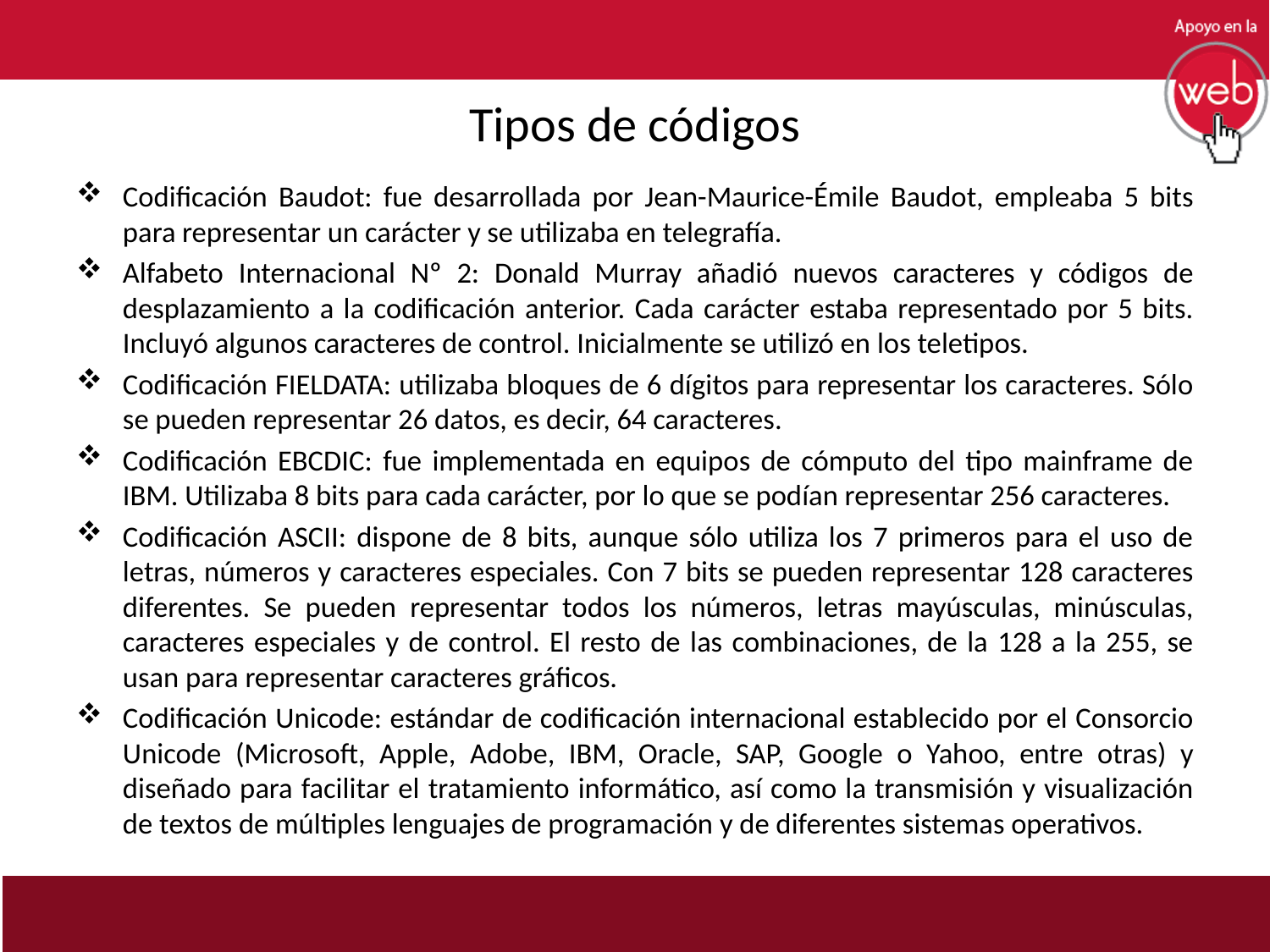

# Tipos de códigos
Codificación Baudot: fue desarrollada por Jean-Maurice-Émile Baudot, empleaba 5 bits para representar un carácter y se utilizaba en telegrafía.
Alfabeto Internacional Nº 2: Donald Murray añadió nuevos caracteres y códigos de desplazamiento a la codificación anterior. Cada carácter estaba representado por 5 bits. Incluyó algunos caracteres de control. Inicialmente se utilizó en los teletipos.
Codificación FIELDATA: utilizaba bloques de 6 dígitos para representar los caracteres. Sólo se pueden representar 26 datos, es decir, 64 caracteres.
Codificación EBCDIC: fue implementada en equipos de cómputo del tipo mainframe de IBM. Utilizaba 8 bits para cada carácter, por lo que se podían representar 256 caracteres.
Codificación ASCII: dispone de 8 bits, aunque sólo utiliza los 7 primeros para el uso de letras, números y caracteres especiales. Con 7 bits se pueden representar 128 caracteres diferentes. Se pueden representar todos los números, letras mayúsculas, minúsculas, caracteres especiales y de control. El resto de las combinaciones, de la 128 a la 255, se usan para representar caracteres gráficos.
Codificación Unicode: estándar de codificación internacional establecido por el Consorcio Unicode (Microsoft, Apple, Adobe, IBM, Oracle, SAP, Google o Yahoo, entre otras) y diseñado para facilitar el tratamiento informático, así como la transmisión y visualización de textos de múltiples lenguajes de programación y de diferentes sistemas operativos.